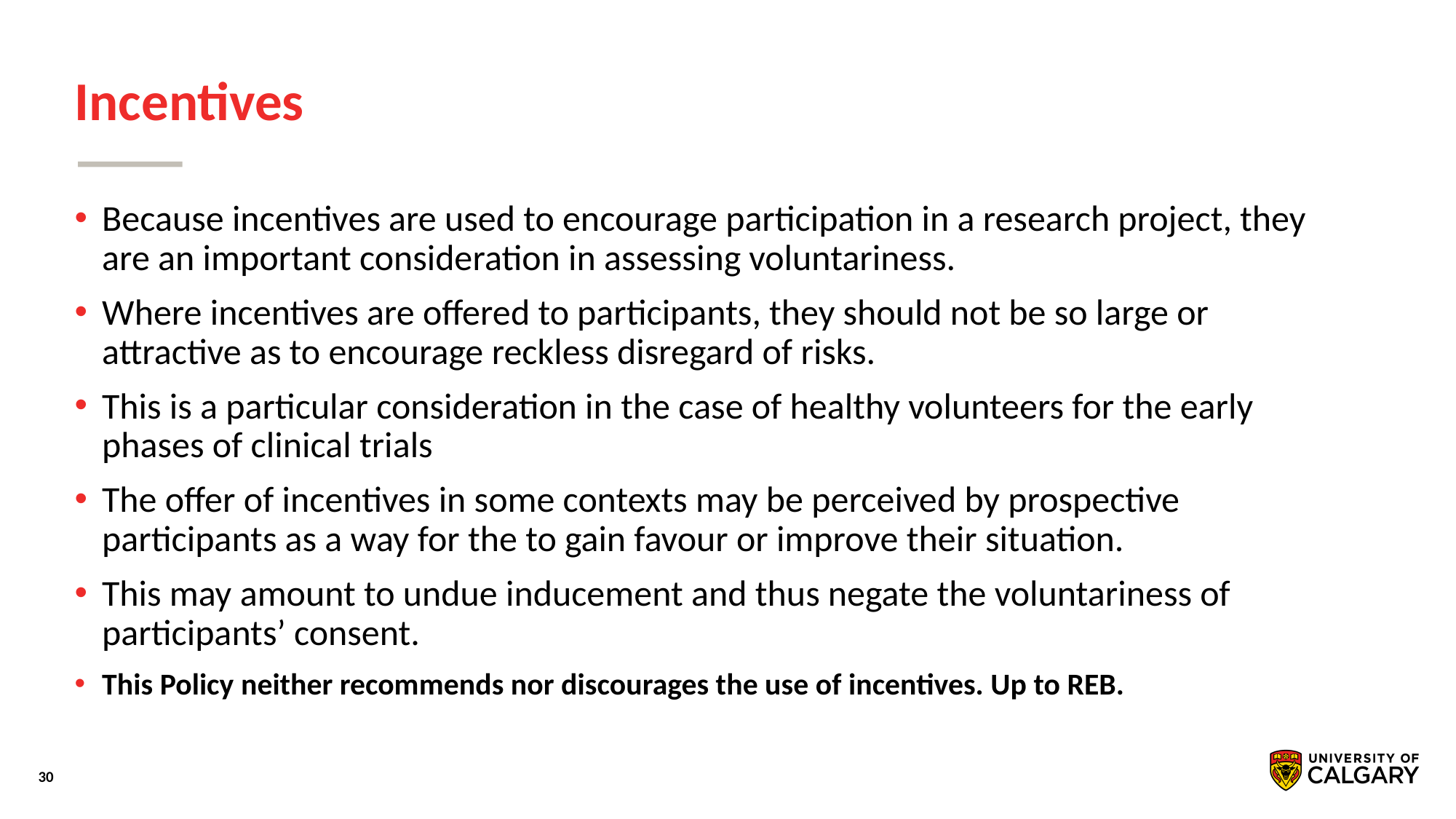

# Incentives
Because incentives are used to encourage participation in a research project, they are an important consideration in assessing voluntariness.
Where incentives are offered to participants, they should not be so large or attractive as to encourage reckless disregard of risks.
This is a particular consideration in the case of healthy volunteers for the early phases of clinical trials
The offer of incentives in some contexts may be perceived by prospective participants as a way for the to gain favour or improve their situation.
This may amount to undue inducement and thus negate the voluntariness of participants’ consent.
This Policy neither recommends nor discourages the use of incentives. Up to REB.